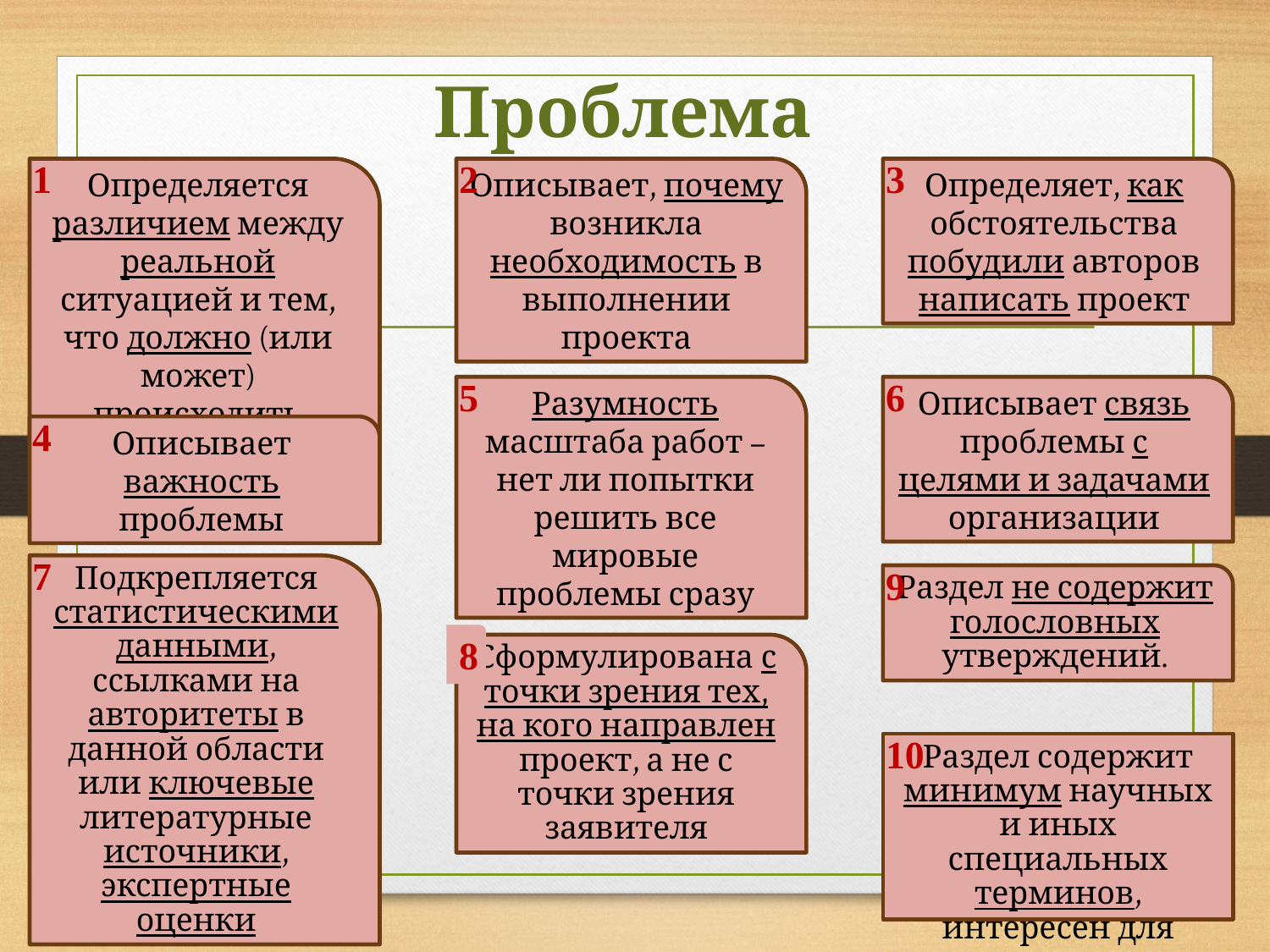

# Проблема
1
2
3
Определяется различием между реальной ситуацией и тем, что должно (или может) происходить
Описывает, почему возникла необходимость в выполнении проекта
Определяет, как обстоятельства побудили авторов написать проект
5
6
Разумность масштаба работ – нет ли попытки решить все мировые проблемы сразу
Описывает связь проблемы с целями и задачами организации
4
Описывает важность проблемы
7
Подкрепляется статистическими данными, ссылками на авторитеты в данной области или ключевые литературные источники, экспертные оценки
9
Раздел не содержит голословных утверждений.
8
Сформулирована с точки зрения тех, на кого направлен проект, а не с точки зрения заявителя
10
Раздел содержит минимум научных и иных специальных терминов, интересен для чтения и краток